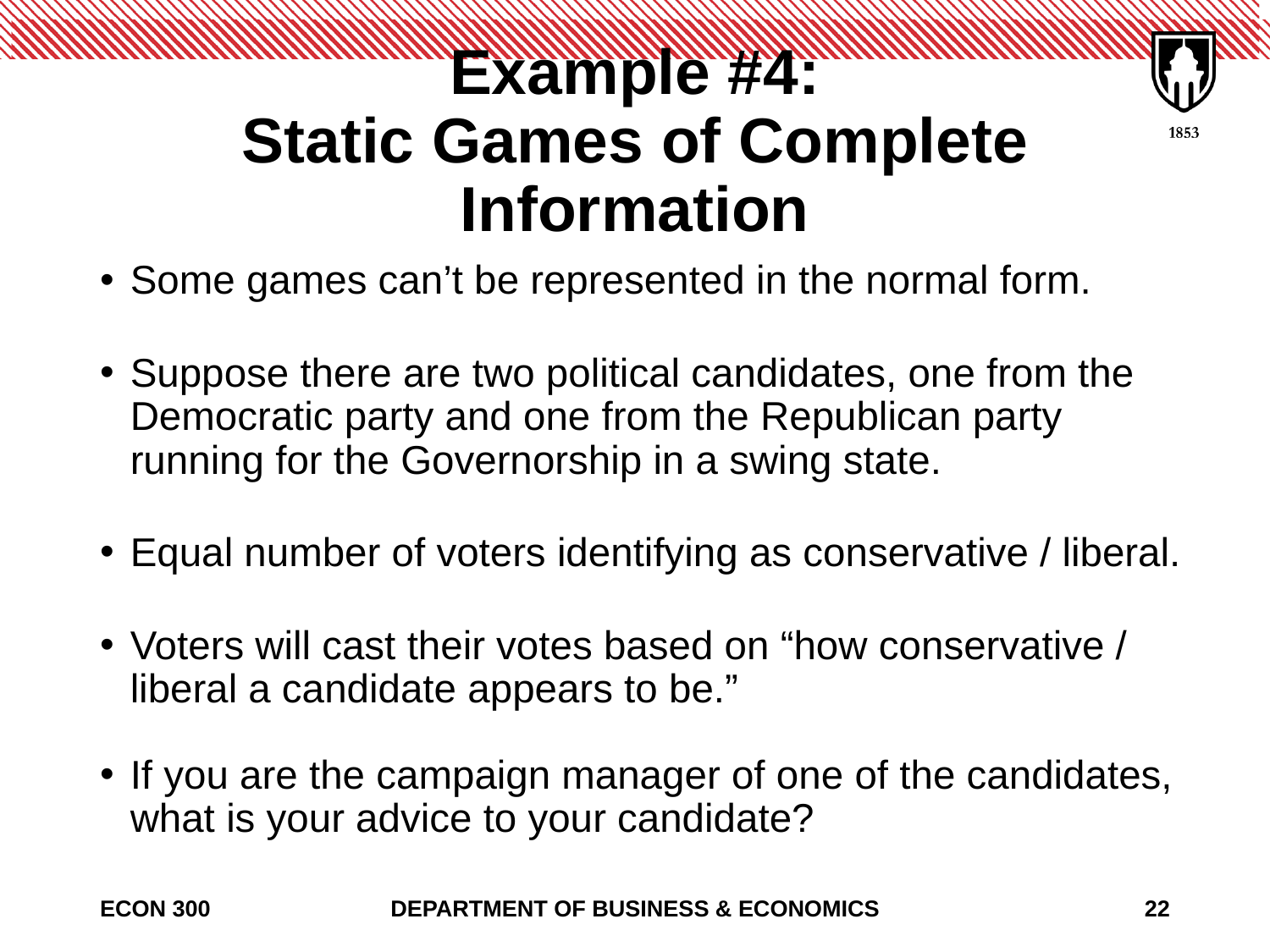

# Example #4: Static Games of Complete Information
Some games can’t be represented in the normal form.

Suppose there are two political candidates, one from the Democratic party and one from the Republican party running for the Governorship in a swing state.

Equal number of voters identifying as conservative / liberal.

Voters will cast their votes based on “how conservative / liberal a candidate appears to be.”

If you are the campaign manager of one of the candidates, what is your advice to your candidate?
ECON 300
DEPARTMENT OF BUSINESS & ECONOMICS
22